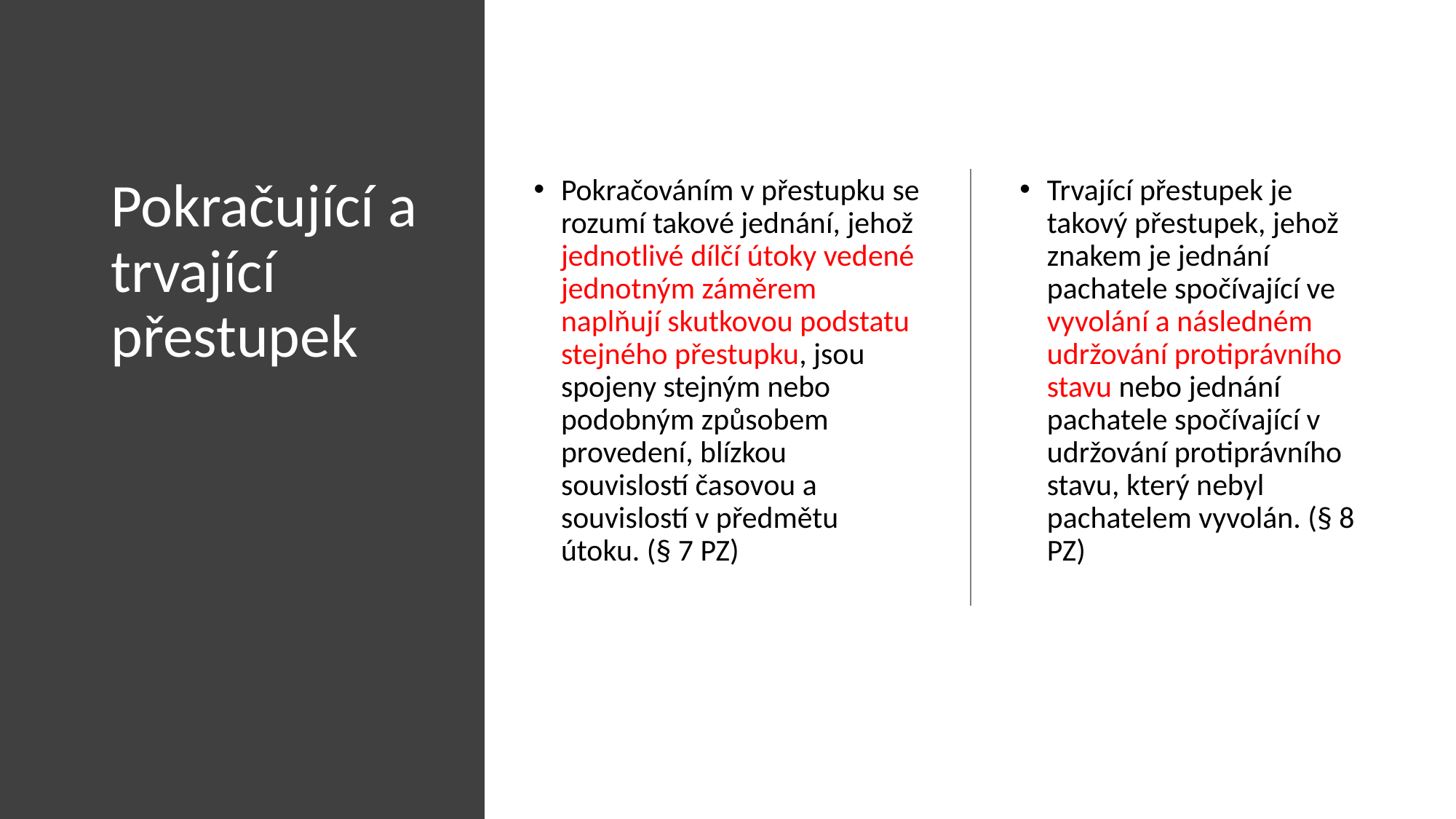

# Pokračující a trvající přestupek
Pokračováním v přestupku se rozumí takové jednání, jehož jednotlivé dílčí útoky vedené jednotným záměrem naplňují skutkovou podstatu stejného přestupku, jsou spojeny stejným nebo podobným způsobem provedení, blízkou souvislostí časovou a souvislostí v předmětu útoku. (§ 7 PZ)
Trvající přestupek je takový přestupek, jehož znakem je jednání pachatele spočívající ve vyvolání a následném udržování protiprávního stavu nebo jednání pachatele spočívající v udržování protiprávního stavu, který nebyl pachatelem vyvolán. (§ 8 PZ)